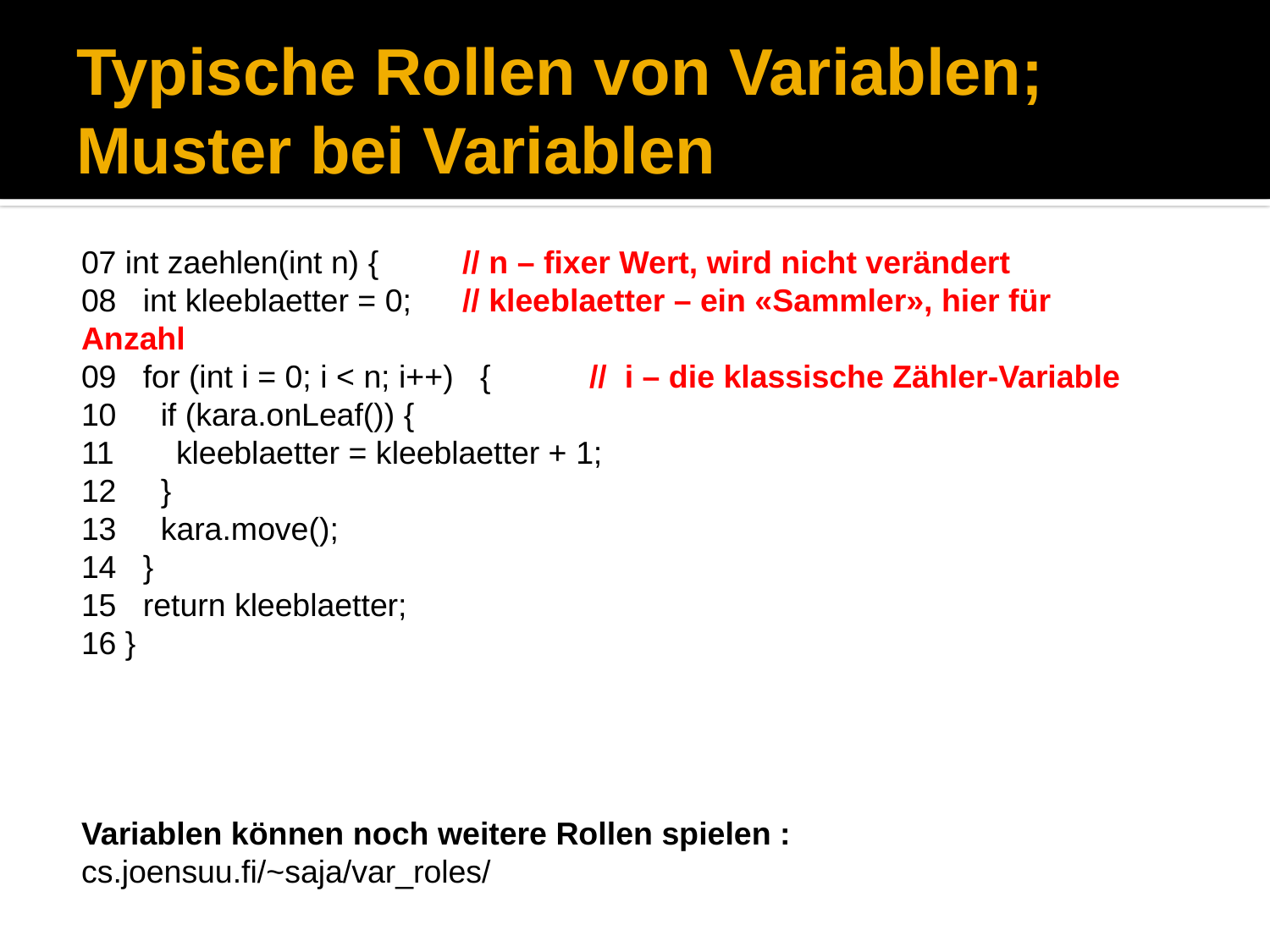

# Typische Rollen von Variablen; Muster bei Variablen
07 int zaehlen(int n) { 	// n – fixer Wert, wird nicht verändert
08   int kleeblaetter = 0; 	// kleeblaetter – ein «Sammler», hier für Anzahl
09   for (int i = 0; i < n; i++)   {	//  i – die klassische Zähler-Variable
10     if (kara.onLeaf()) {
11       kleeblaetter = kleeblaetter + 1;
12     }
13     kara.move();
14   }
15   return kleeblaetter;
16 }

Variablen können noch weitere Rollen spielen :
cs.joensuu.fi/~saja/var_roles/